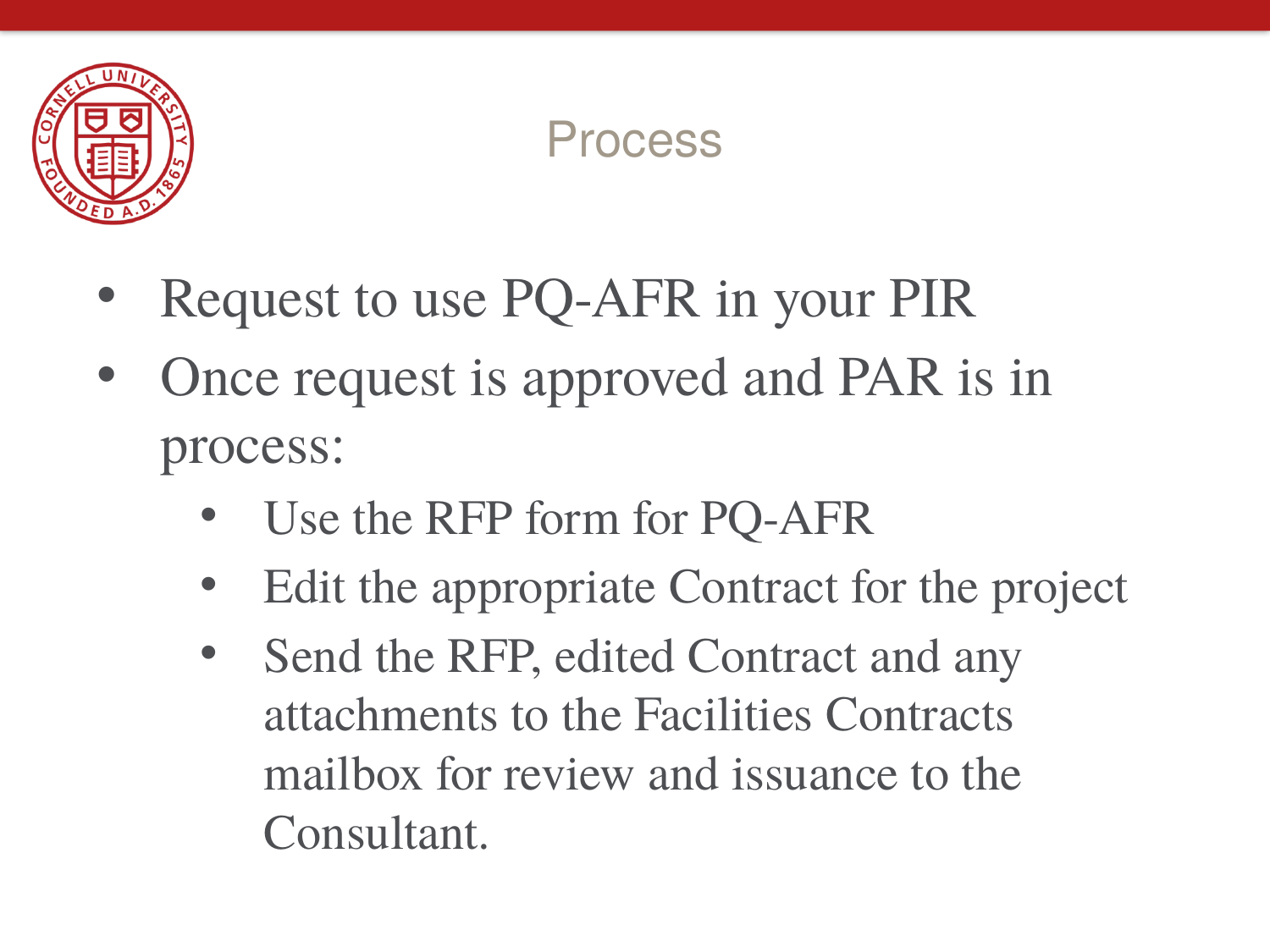

# Process
Request to use PQ-AFR in your PIR
Once request is approved and PAR is in process:
Use the RFP form for PQ-AFR
Edit the appropriate Contract for the project
Send the RFP, edited Contract and any attachments to the Facilities Contracts mailbox for review and issuance to the Consultant.